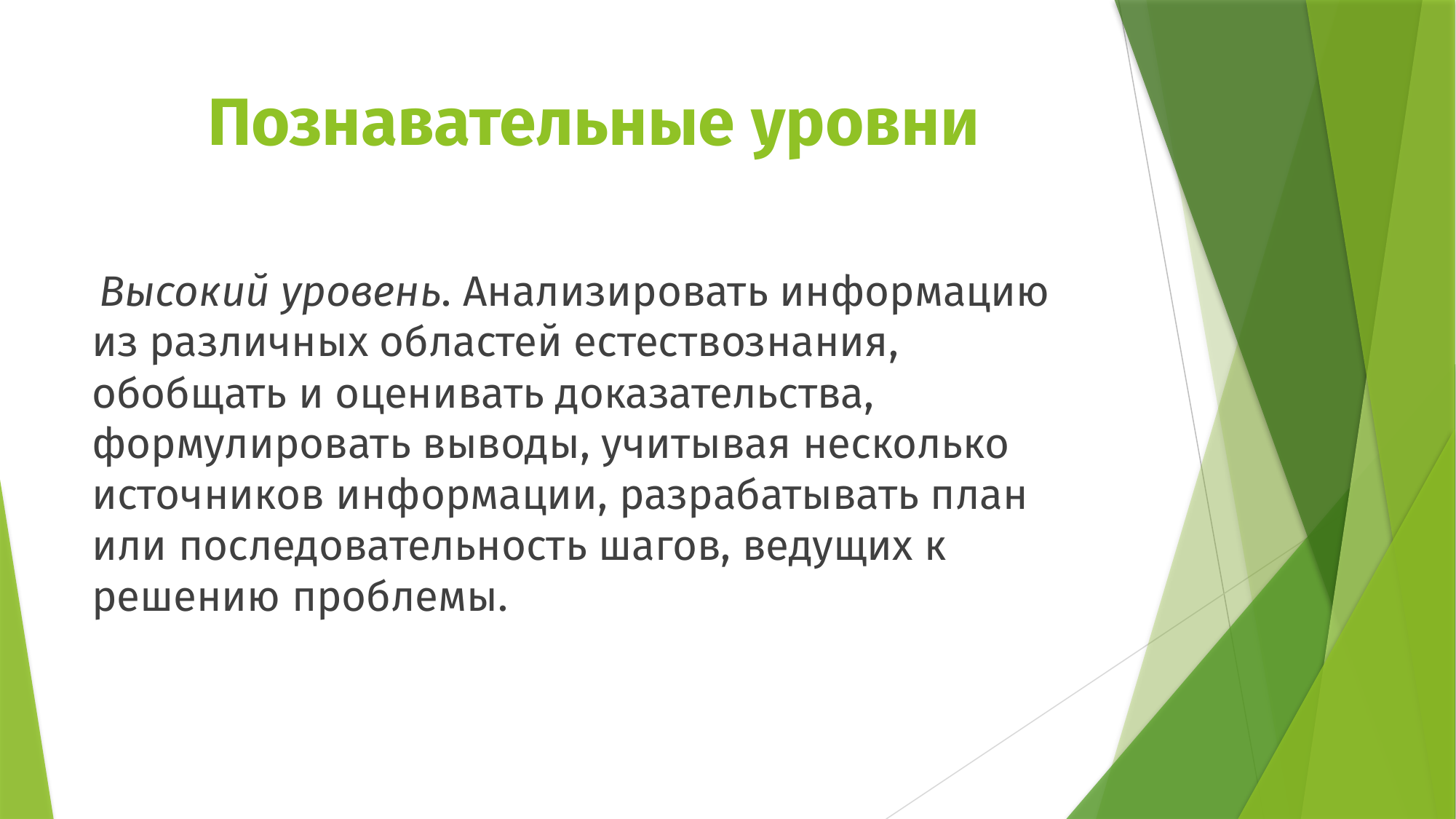

# Познавательные уровни
 Высокий уровень. Анализировать информацию из различных областей естествознания, обобщать и оценивать доказательства, формулировать выводы, учитывая несколько источников информации, разрабатывать план или последовательность шагов, ведущих к решению проблемы.